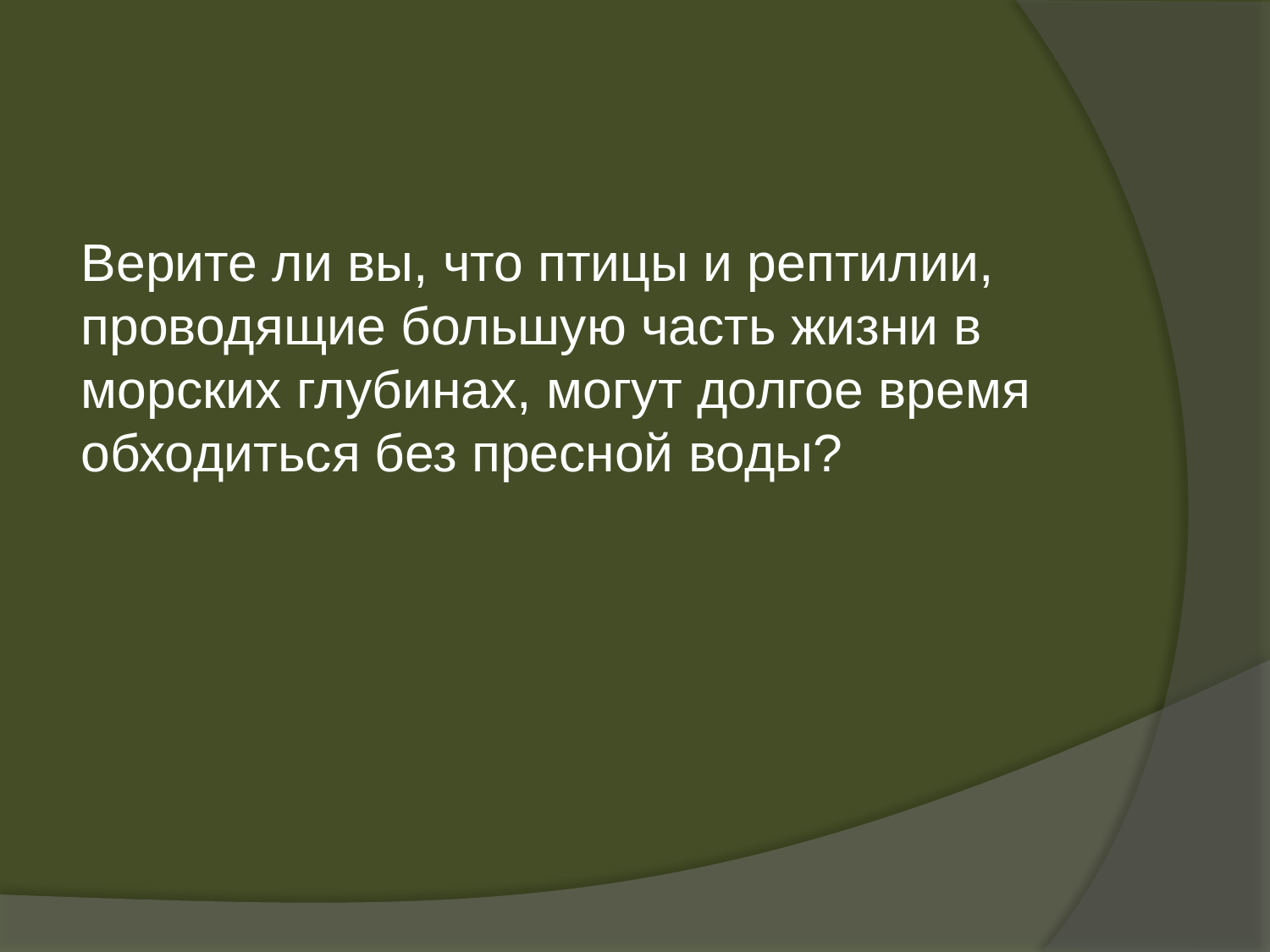

#
Верите ли вы, что птицы и рептилии, проводящие большую часть жизни в морских глубинах, могут долгое время обходиться без пресной воды?